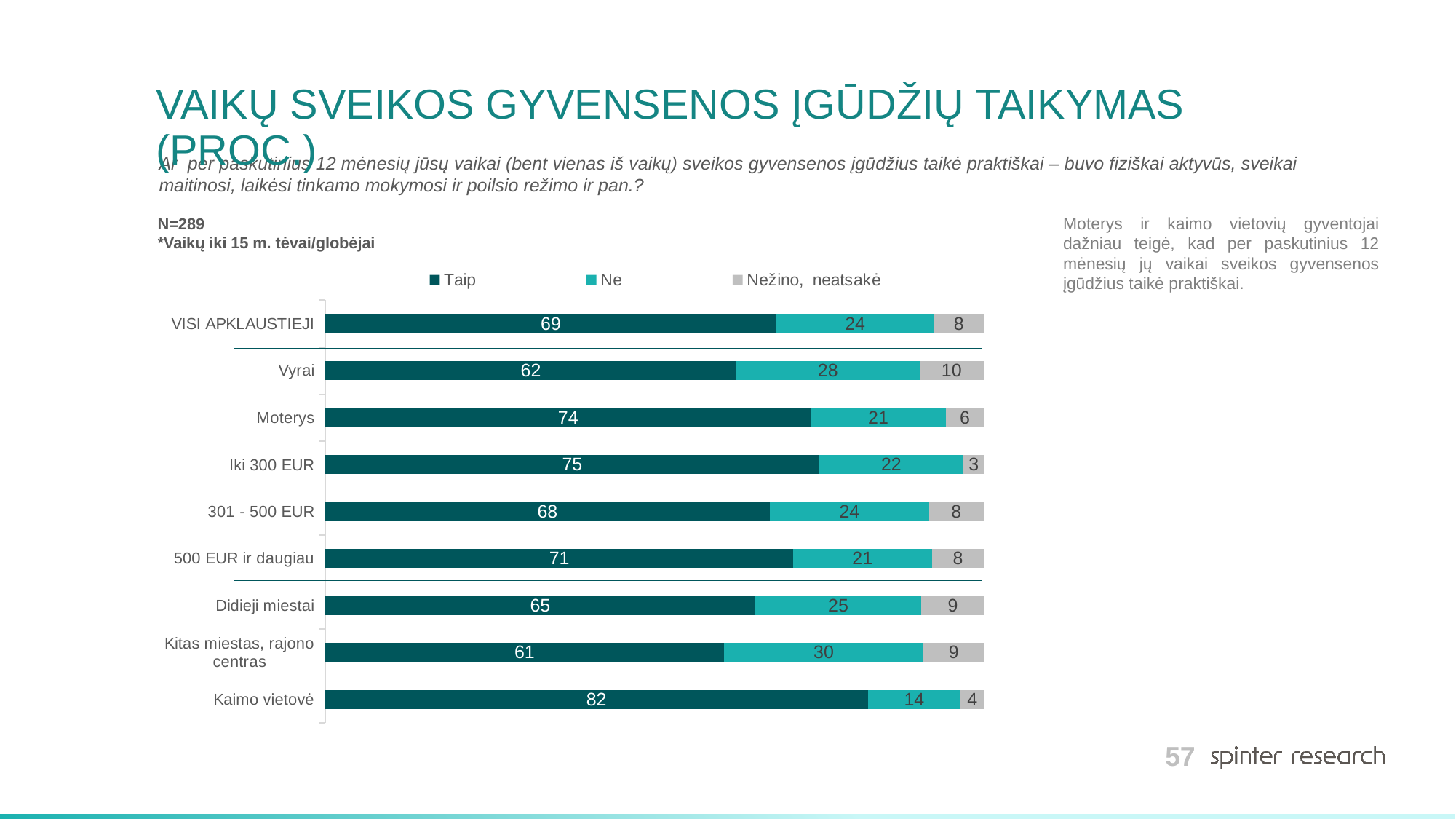

# VAIKŲ SVEIKOS GYVENSENOS ĮGŪDŽIŲ TAIKYMAS (PROC.)
Ar  per paskutinius 12 mėnesių jūsų vaikai (bent vienas iš vaikų) sveikos gyvensenos įgūdžius taikė praktiškai – buvo fiziškai aktyvūs, sveikai maitinosi, laikėsi tinkamo mokymosi ir poilsio režimo ir pan.?
Moterys ir kaimo vietovių gyventojai dažniau teigė, kad per paskutinius 12 mėnesių jų vaikai sveikos gyvensenos įgūdžius taikė praktiškai.
N=289
*Vaikų iki 15 m. tėvai/globėjai

### Chart

| Category | Taip | Ne | Nežino,  neatsakė |
|---|---|---|---|
| VISI APKLAUSTIEJI | 68.5121107266436 | 23.875432525951556 | 7.612456747404845 |
| Vyrai | 62.40601503759399 | 27.819548872180448 | 9.774436090225564 |
| Moterys | 73.71794871794873 | 20.51282051282051 | 5.769230769230769 |
| Iki 300 EUR | 75.0 | 21.875 | 3.125 |
| 301 - 500 EUR | 67.5 | 24.166666666666668 | 8.333333333333332 |
| 500 EUR ir daugiau | 71.05263157894737 | 21.052631578947366 | 7.894736842105263 |
| Didieji miestai | 65.26315789473685 | 25.263157894736842 | 9.473684210526317 |
| Kitas miestas, rajono centras | 60.550458715596335 | 30.275229357798167 | 9.174311926605505 |
| Kaimo vietovė | 82.35294117647058 | 14.117647058823529 | 3.5294117647058822 |